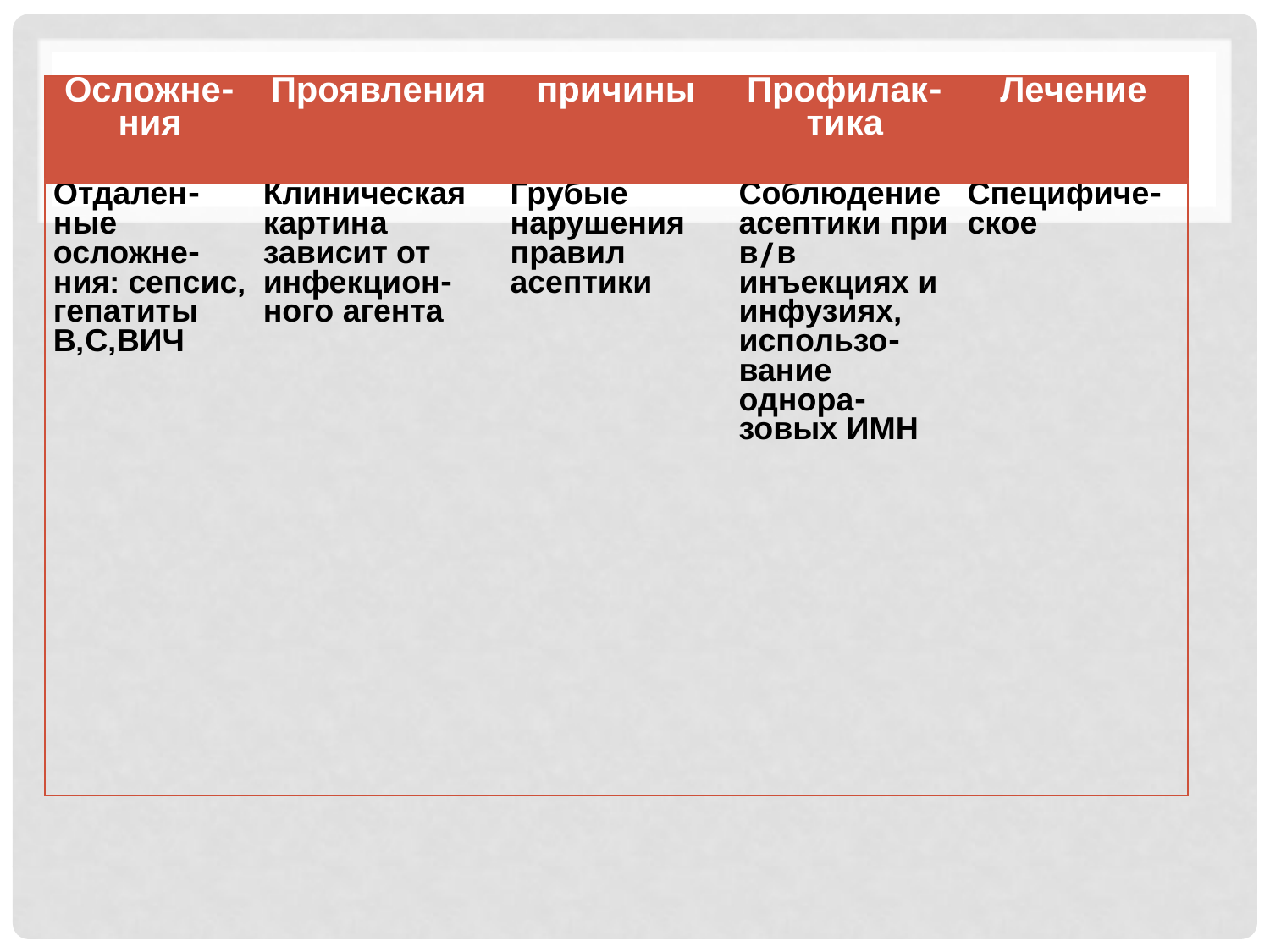

#
| Осложне-ния | Проявления | причины | Профилак-тика | Лечение |
| --- | --- | --- | --- | --- |
| Отдален-ные осложне-ния: сепсис, гепатиты В,С,ВИЧ | Клиническая картина зависит от инфекцион-ного агента | Грубые нарушения правил асептики | Соблюдение асептики при в/в инъекциях и инфузиях, использо-вание однора-зовых ИМН | Специфиче-ское |